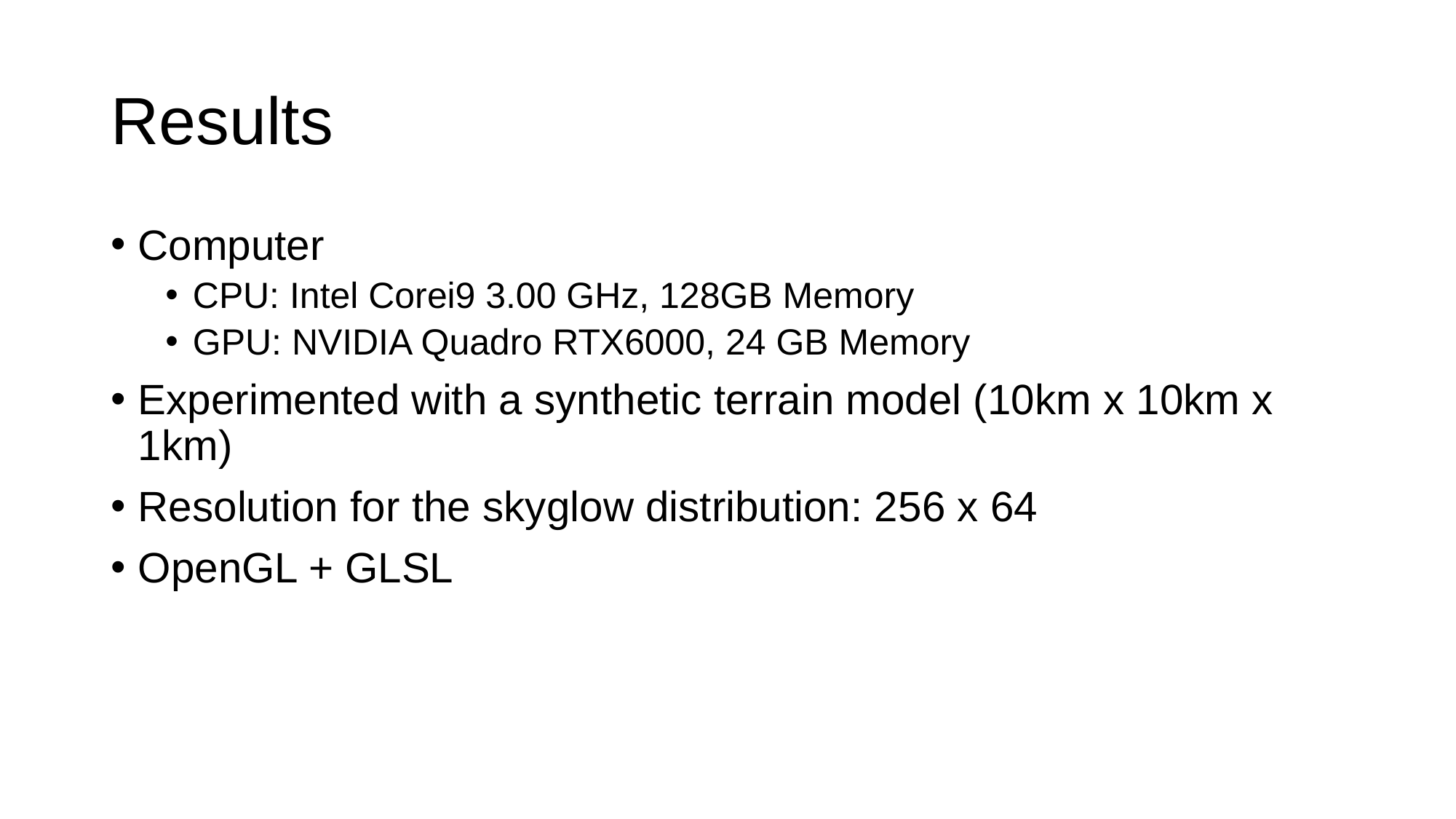

# Results
Computer
CPU: Intel Corei9 3.00 GHz, 128GB Memory
GPU: NVIDIA Quadro RTX6000, 24 GB Memory
Experimented with a synthetic terrain model (10km x 10km x 1km)
Resolution for the skyglow distribution: 256 x 64
OpenGL + GLSL